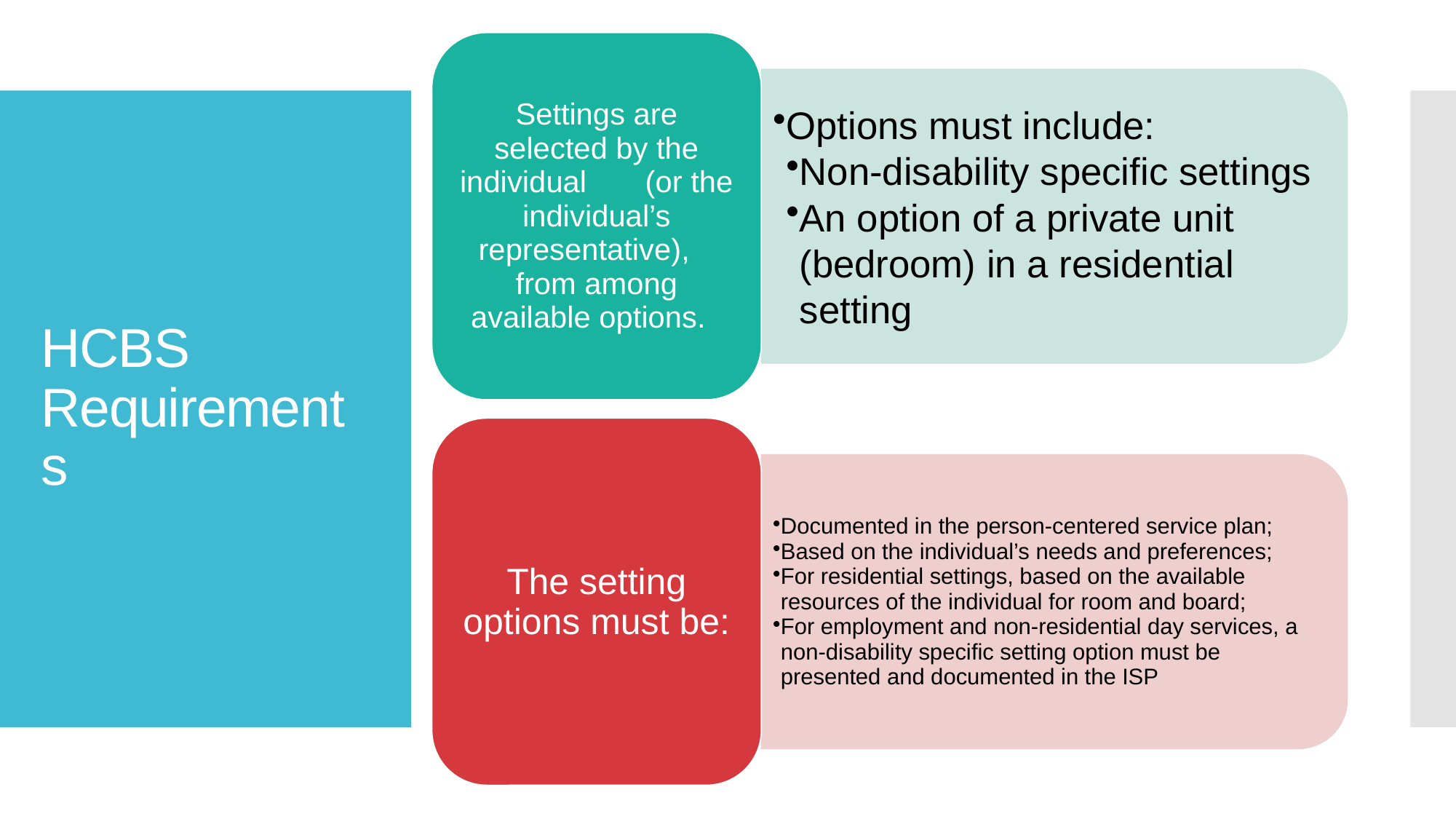

Settings are selected by the individual       (or the individual’s representative),    from among available options.
Options must include:
An option of a private unit (bedroom) in a residential setting
The setting options must be:
Documented in the person-centered service plan;
Based on the individual’s needs and preferences;
For residential settings, based on the available resources of the individual for room and board;
For employment and non-residential day services, a non-disability specific setting option must be presented and documented in the ISP
Non-disability specific settings
# HCBS Requirements